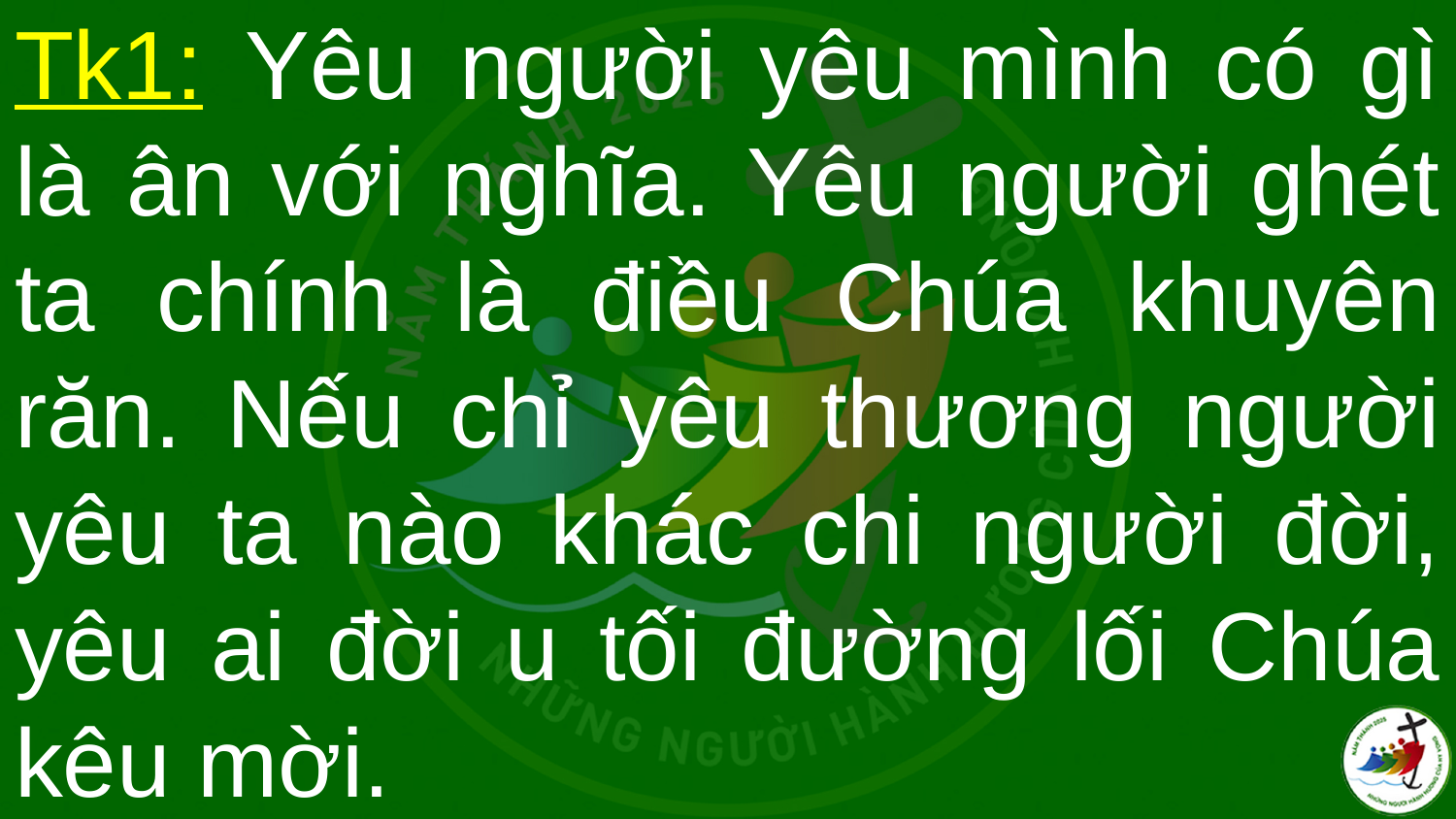

# Tk1: Yêu người yêu mình có gì là ân với nghĩa. Yêu người ghét ta chính là điều Chúa khuyên răn. Nếu chỉ yêu thương người yêu ta nào khác chi người đời, yêu ai đời u tối đường lối Chúa kêu mời.